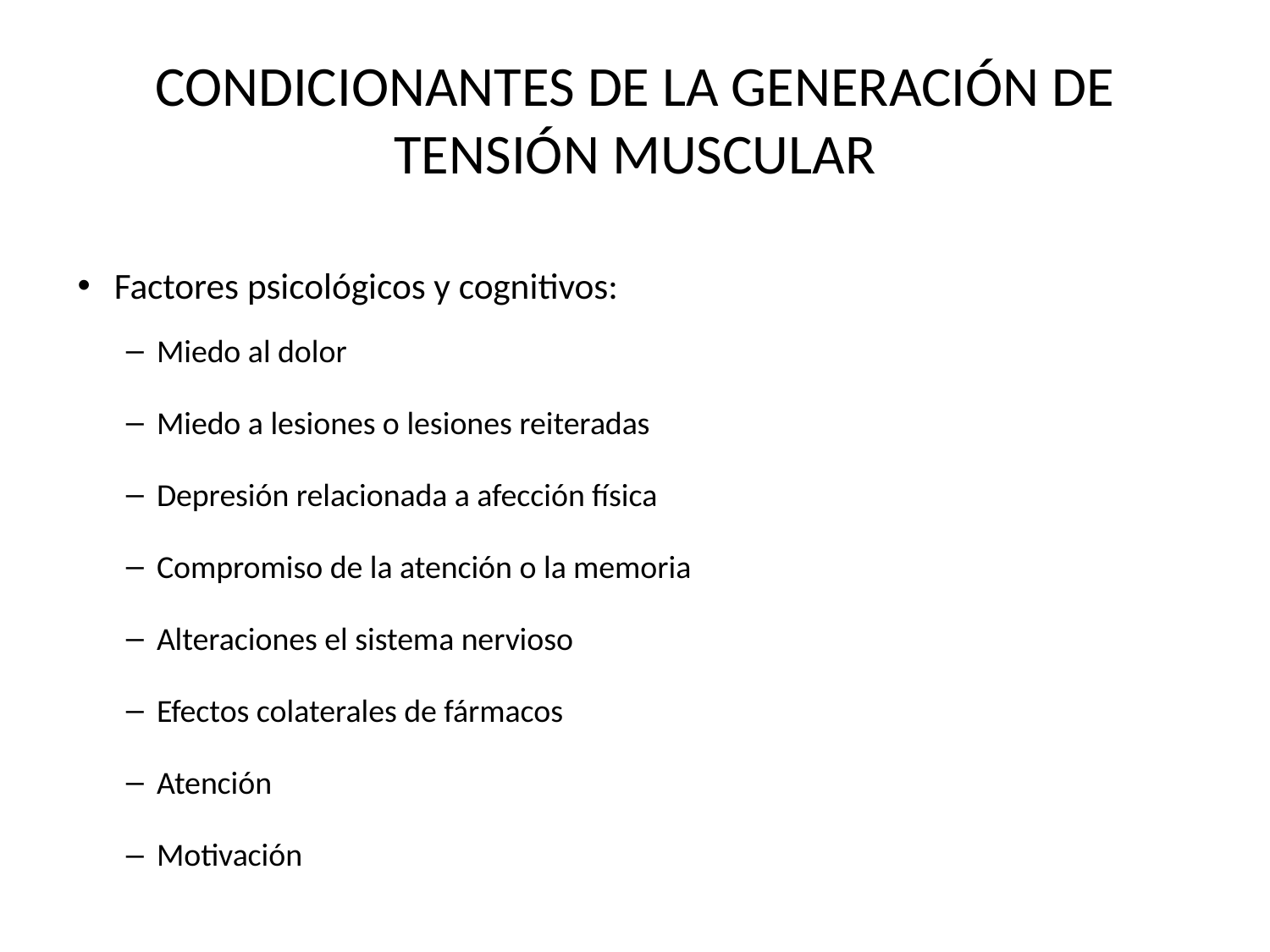

# CONDICIONANTES DE LA GENERACIÓN DE TENSIÓN MUSCULAR
Factores psicológicos y cognitivos:

Miedo al dolor

Miedo a lesiones o lesiones reiteradas

Depresión relacionada a afección física

Compromiso de la atención o la memoria

Alteraciones el sistema nervioso

Efectos colaterales de fármacos

Atención

Motivación